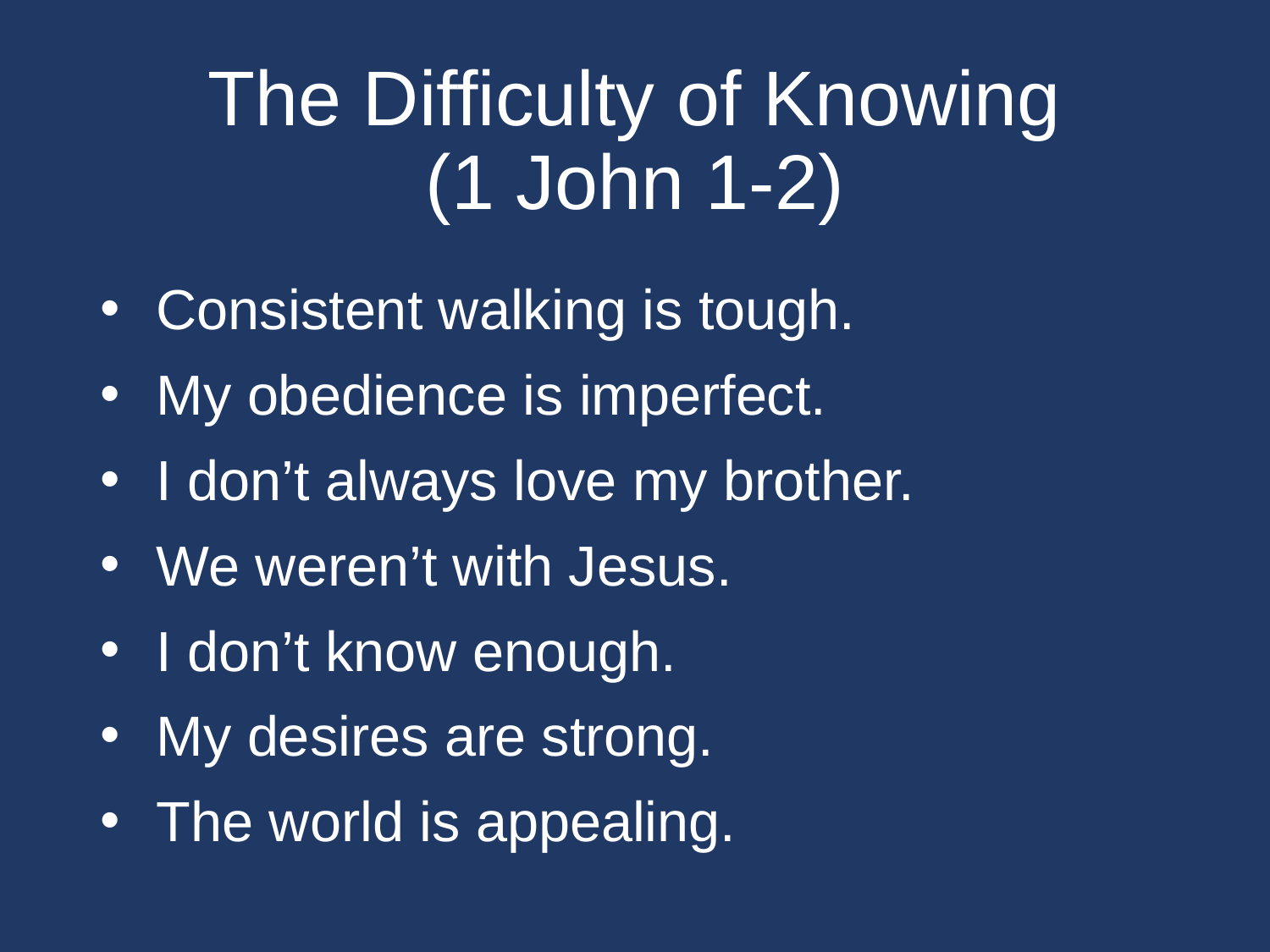

# The Difficulty of Knowing (1 John 1-2)
Consistent walking is tough.
My obedience is imperfect.
I don’t always love my brother.
We weren’t with Jesus.
I don’t know enough.
My desires are strong.
The world is appealing.